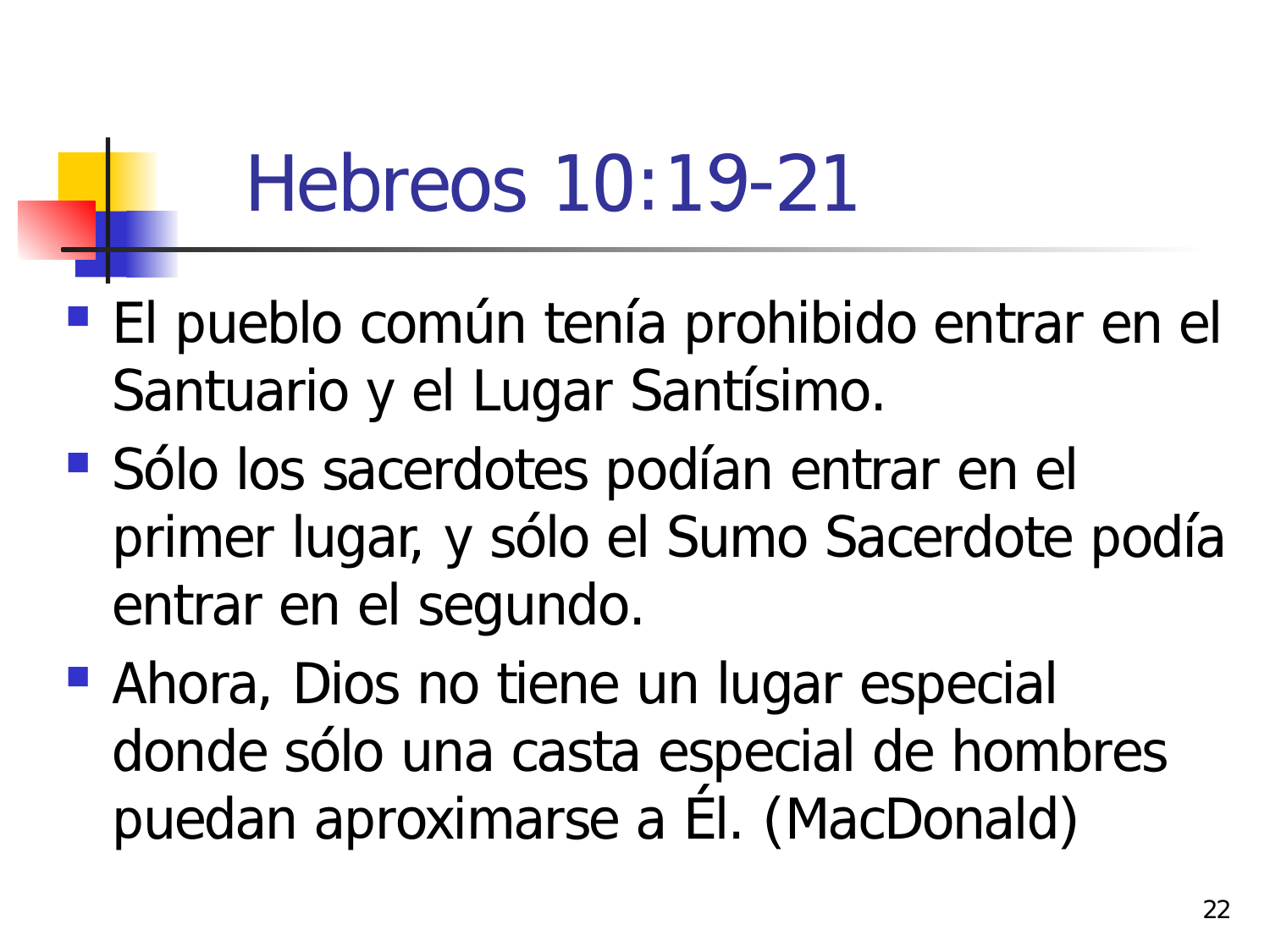

# Hebreos 10:19-21
El pueblo común tenía prohibido entrar en el Santuario y el Lugar Santísimo.
Sólo los sacerdotes podían entrar en el primer lugar, y sólo el Sumo Sacerdote podía entrar en el segundo.
Ahora, Dios no tiene un lugar especial donde sólo una casta especial de hombres puedan aproximarse a Él. (MacDonald)
22